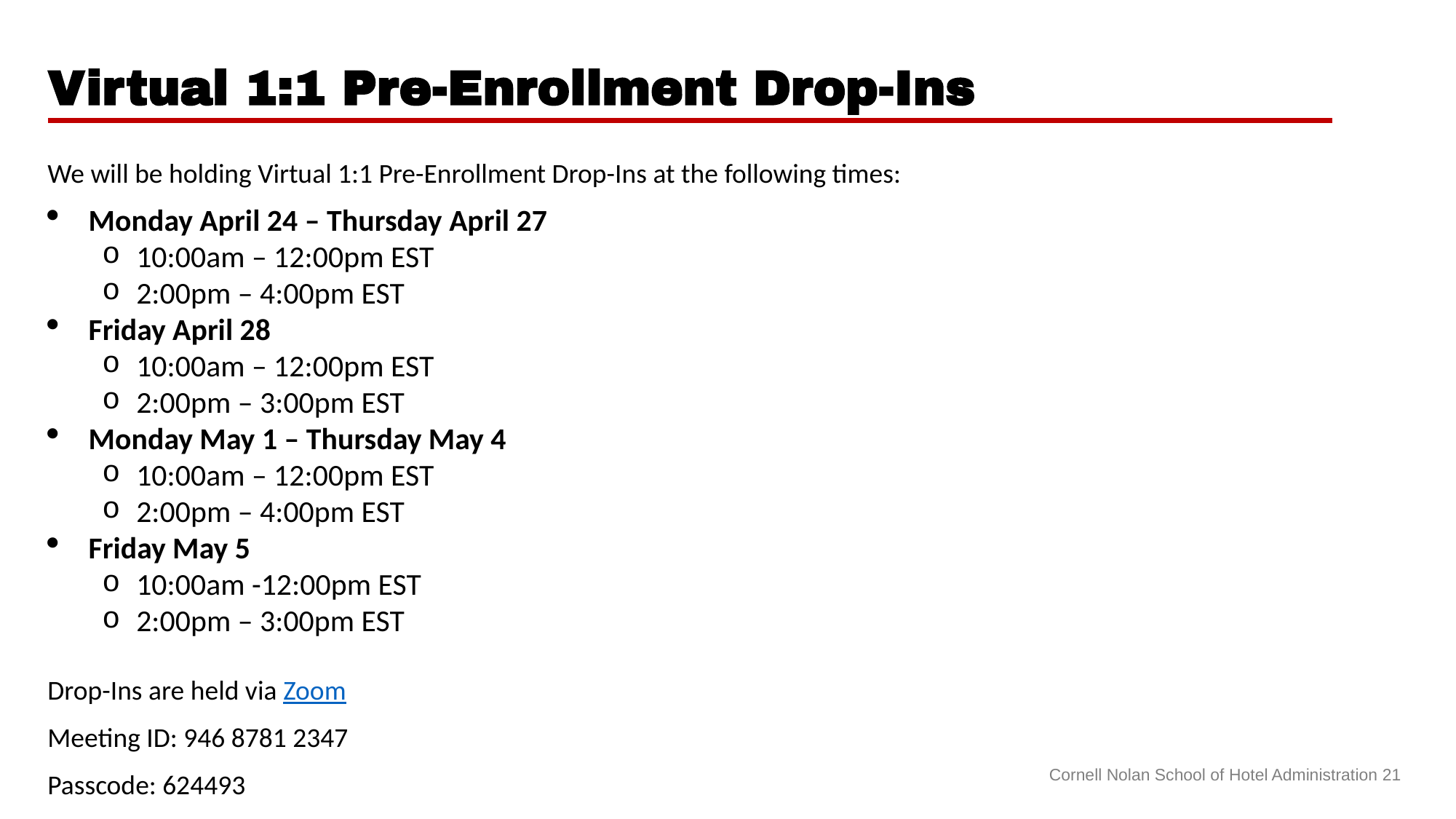

Virtual 1:1 Pre-Enrollment Drop-Ins
We will be holding Virtual 1:1 Pre-Enrollment Drop-Ins at the following times:
Monday April 24 – Thursday April 27
10:00am – 12:00pm EST
2:00pm – 4:00pm EST
Friday April 28
10:00am – 12:00pm EST
2:00pm – 3:00pm EST
Monday May 1 – Thursday May 4
10:00am – 12:00pm EST
2:00pm – 4:00pm EST
Friday May 5
10:00am -12:00pm EST
2:00pm – 3:00pm EST

Drop-Ins are held via Zoom
Meeting ID: 946 8781 2347
Passcode: 624493

Cornell Nolan School of Hotel Administration 21